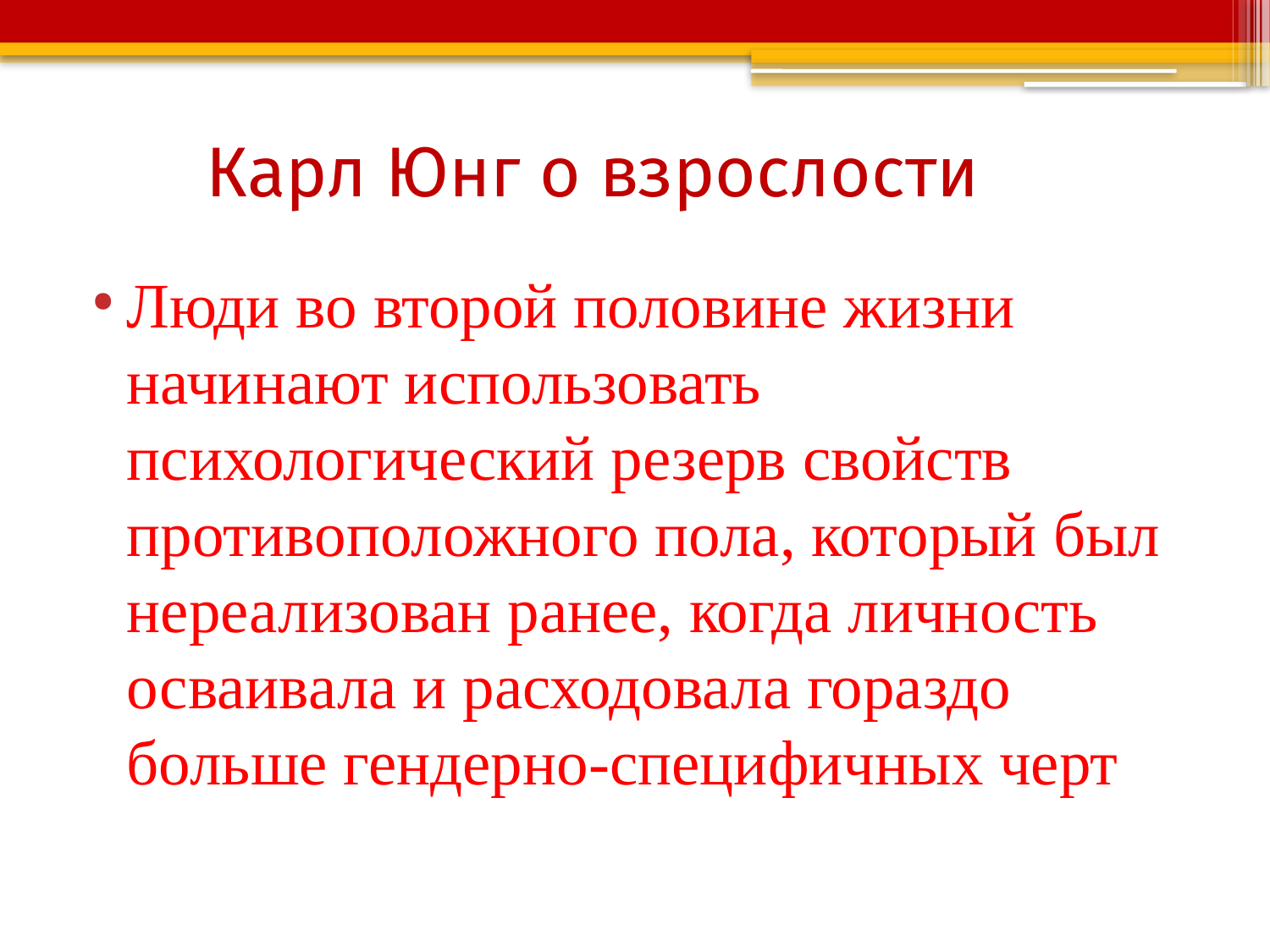

# Карл Юнг о взрослости
Люди во второй половине жизни начинают использовать психологический резерв свойств противоположного пола, который был нереализован ранее, когда личность осваивала и расходовала гораздо больше гендерно-специфичных черт